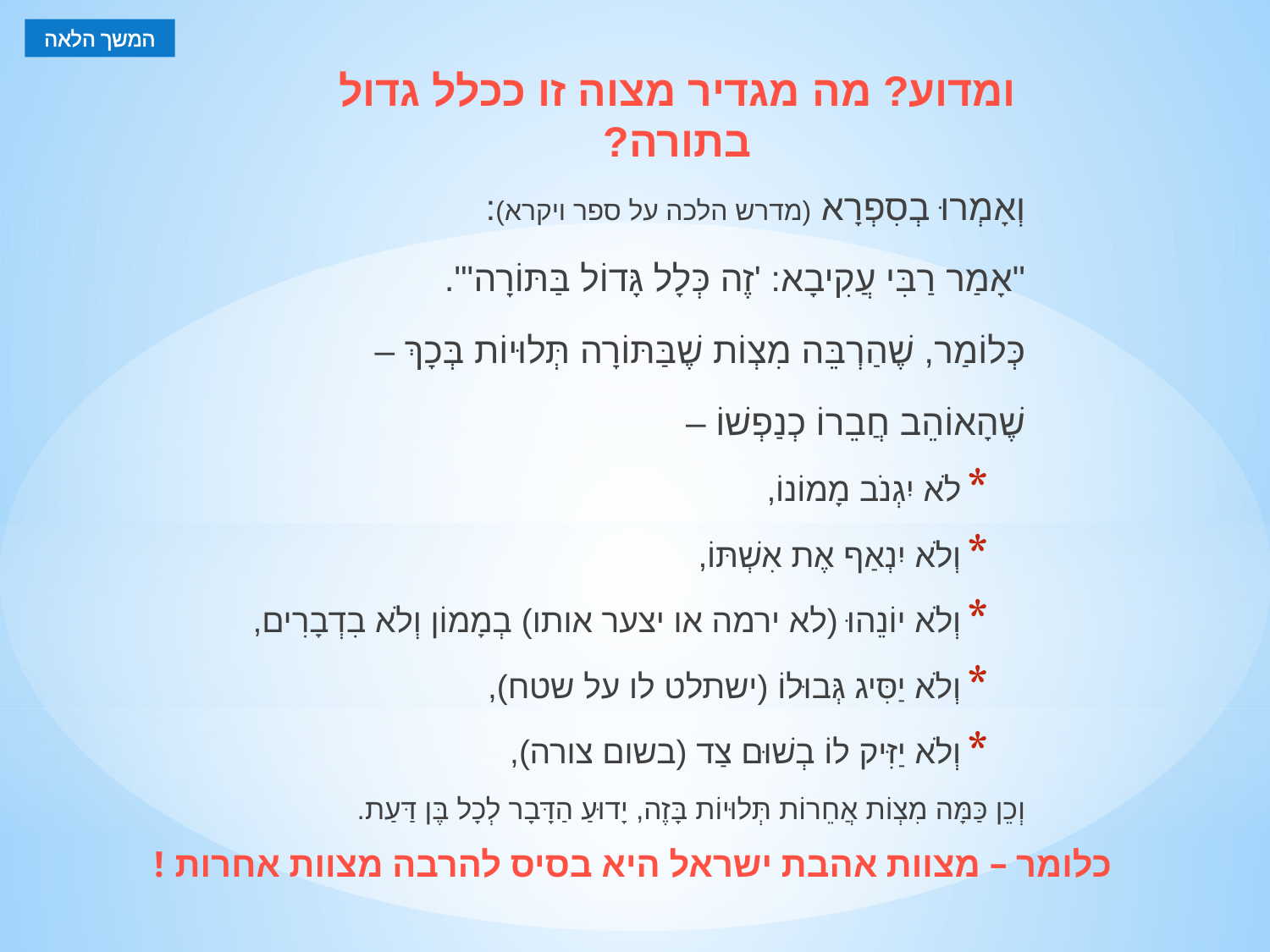

המשך הלאה
ומדוע? מה מגדיר מצוה זו ככלל גדול בתורה?
וְאָמְרוּ בְסִפְרָא (מדרש הלכה על ספר ויקרא):
"אָמַר רַבִּי עֲקִיבָא: 'זֶה כְּלָל גָּדוֹל בַּתּוֹרָה'".
כְּלוֹמַר, שֶׁהַרְבֵּה מִצְוֹת שֶׁבַּתּוֹרָה תְּלוּיוֹת בְּכָךְ –
שֶׁהָאוֹהֵב חֲבֵרוֹ כְנַפְשׁוֹ –
לֹא יִגְנֹב מָמוֹנוֹ,
וְלֹא יִנְאַף אֶת אִשְׁתּוֹ,
וְלֹא יוֹנֵהוּ (לא ירמה או יצער אותו) בְמָמוֹן וְלֹא בִדְבָרִים,
וְלֹא יַסִּיג גְּבוּלוֹ (ישתלט לו על שטח),
וְלֹא יַזִּיק לוֹ בְשׁוּם צַד (בשום צורה),

וְכֵן כַּמָּה מִצְוֹת אֲחֵרוֹת תְּלוּיוֹת בָּזֶה, יָדוּעַ הַדָּבָר לְכָל בֶּן דַּעַת.
כלומר – מצוות אהבת ישראל היא בסיס להרבה מצוות אחרות !